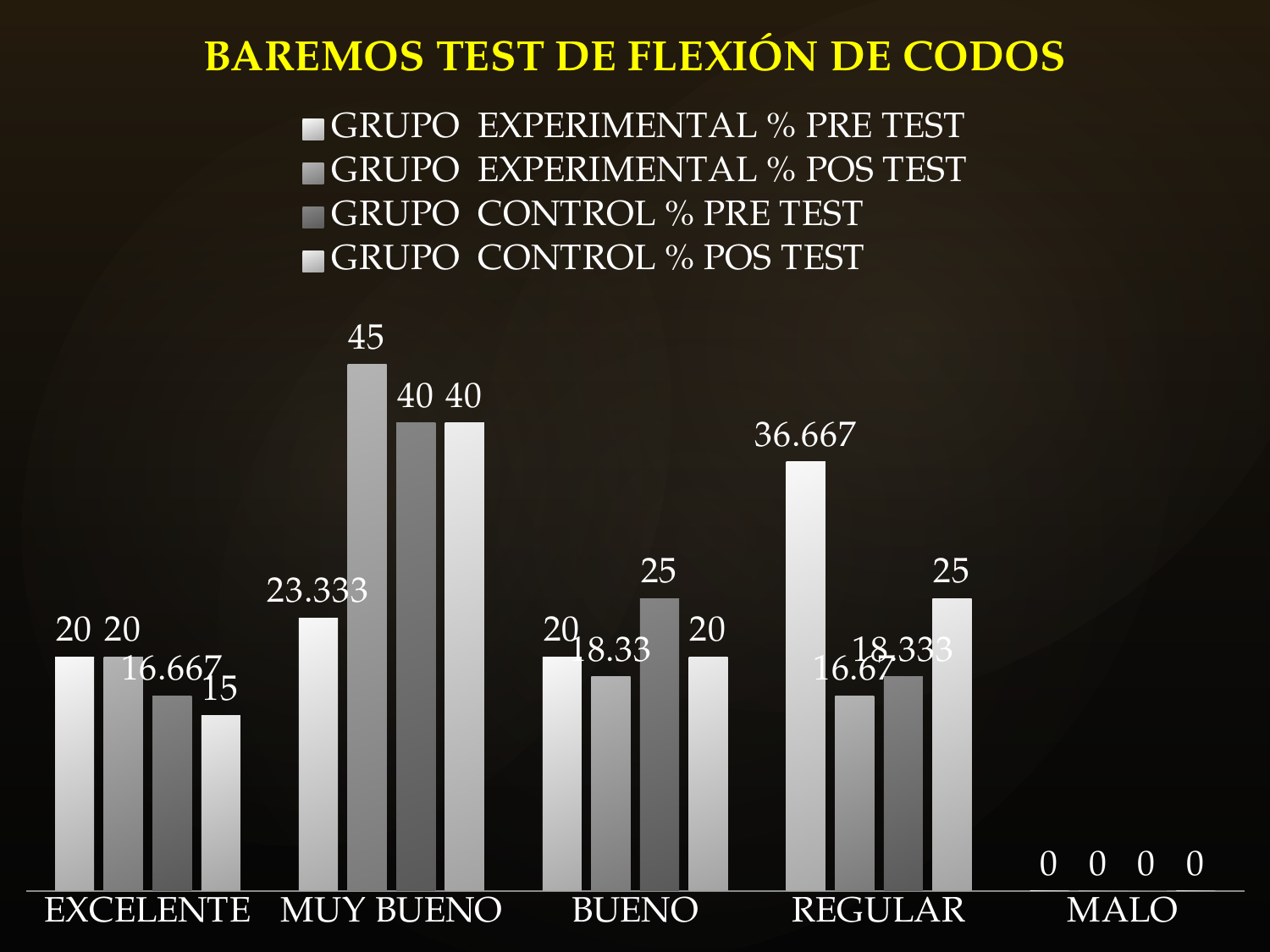

### Chart: BAREMOS TEST DE FLEXIÓN DE CODOS

| Category | GRUPO  EXPERIMENTAL % PRE TEST | GRUPO  EXPERIMENTAL % POS TEST | GRUPO  CONTROL % PRE TEST | GRUPO  CONTROL % POS TEST |
|---|---|---|---|---|
| EXCELENTE | 20.0 | 20.0 | 16.667 | 15.0 |
| MUY BUENO | 23.333 | 45.0 | 40.0 | 40.0 |
| BUENO | 20.0 | 18.33 | 25.0 | 20.0 |
| REGULAR | 36.667 | 16.67 | 18.333 | 25.0 |
| MALO | 0.0 | 0.0 | 0.0 | 0.0 |